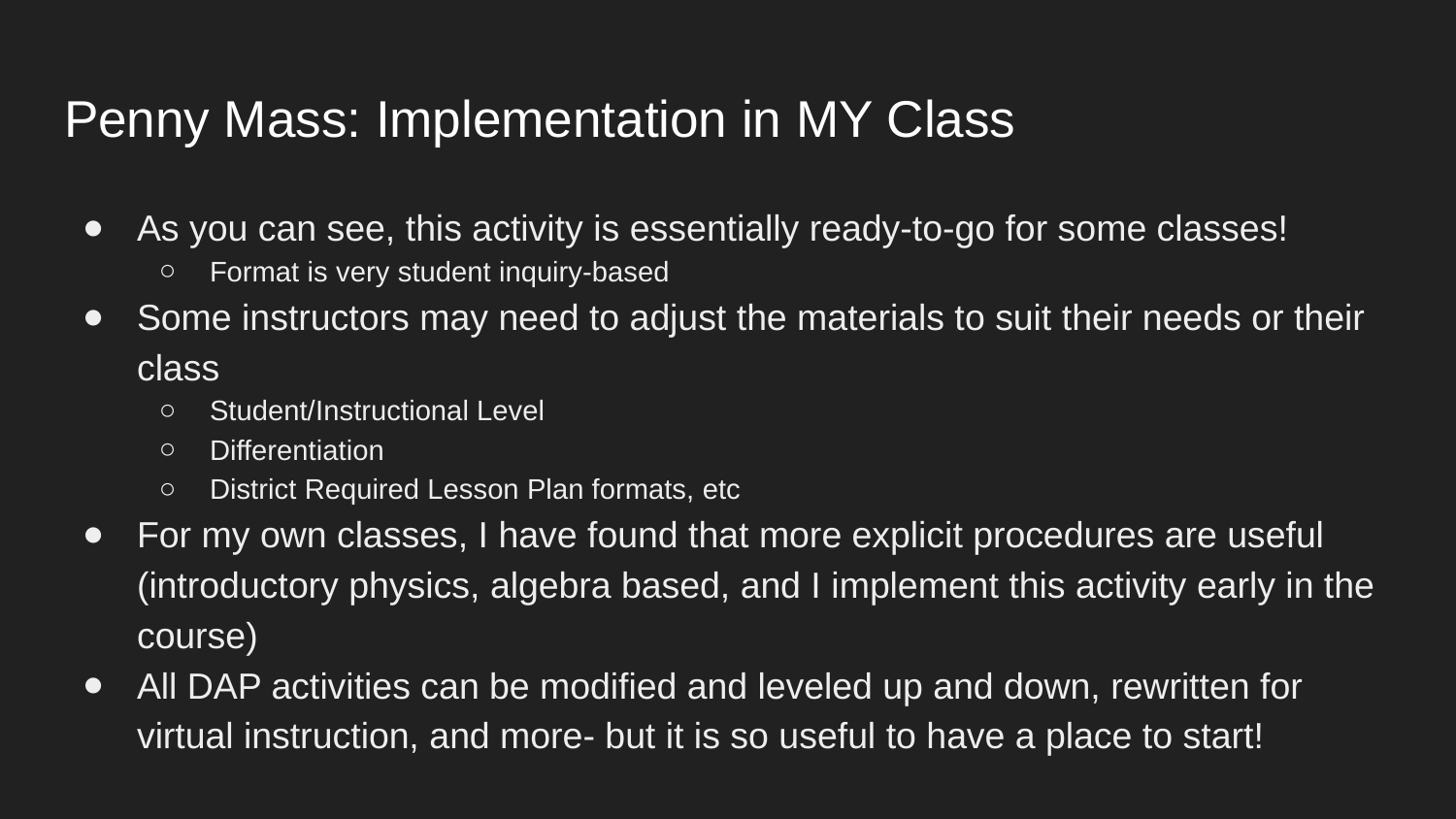

# Penny Mass: Implementation in MY Class
As you can see, this activity is essentially ready-to-go for some classes!
Format is very student inquiry-based
Some instructors may need to adjust the materials to suit their needs or their class
Student/Instructional Level
Differentiation
District Required Lesson Plan formats, etc
For my own classes, I have found that more explicit procedures are useful (introductory physics, algebra based, and I implement this activity early in the course)
All DAP activities can be modified and leveled up and down, rewritten for virtual instruction, and more- but it is so useful to have a place to start!